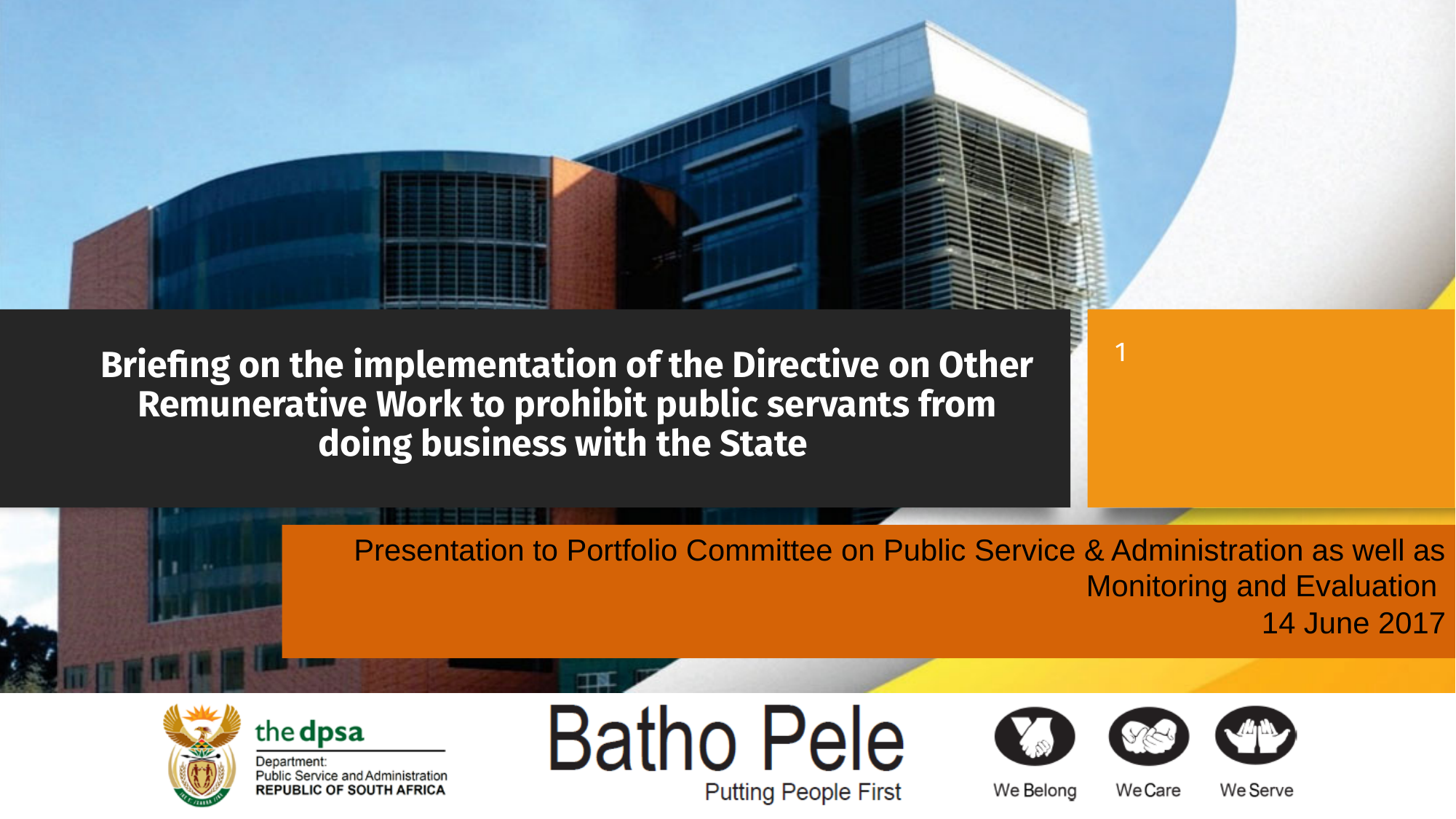

# Briefing on the implementation of the Directive on Other Remunerative Work to prohibit public servants from doing business with the State
1
Presentation to Portfolio Committee on Public Service & Administration as well as Monitoring and Evaluation
14 June 2017